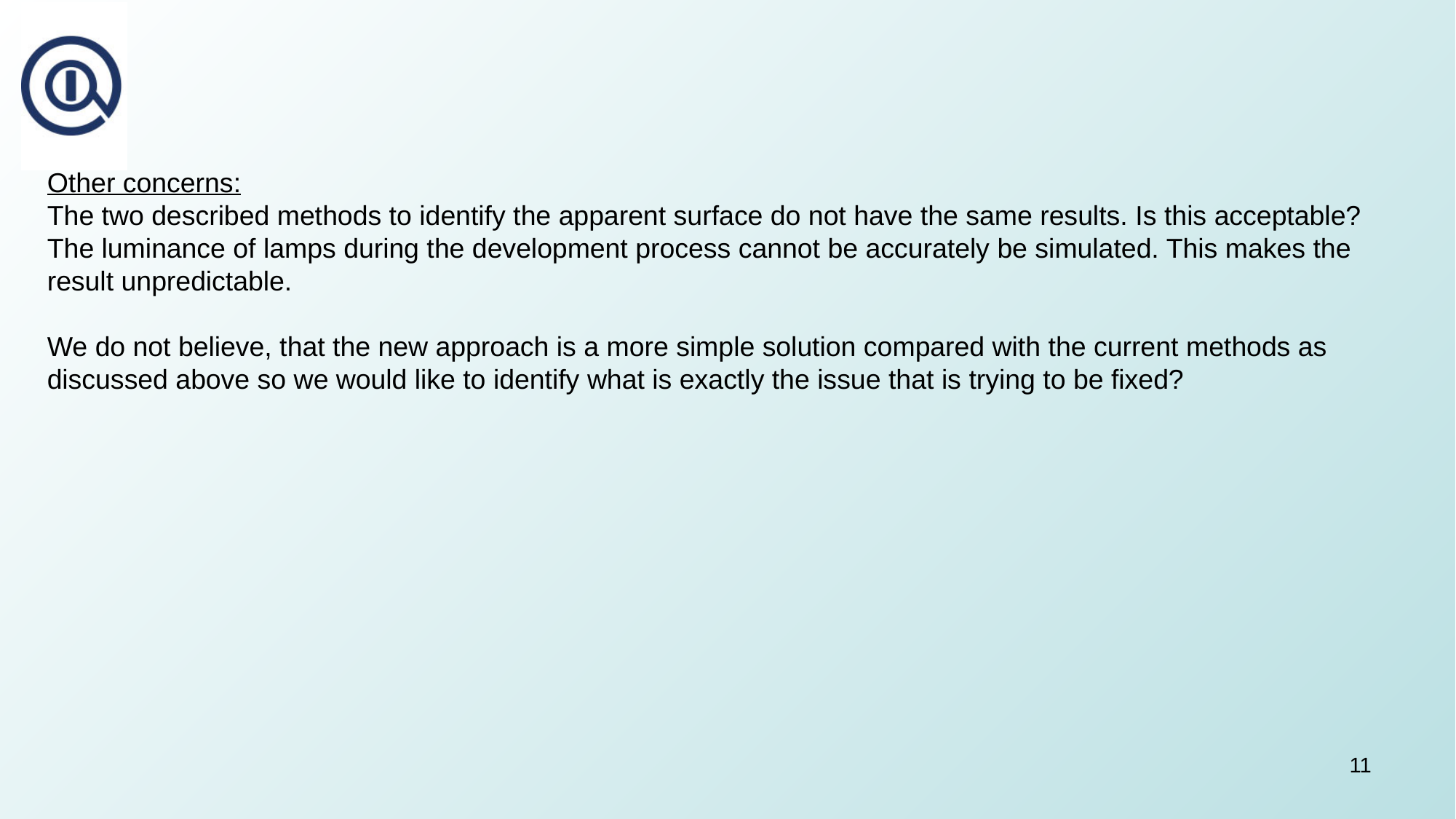

Other concerns:
The two described methods to identify the apparent surface do not have the same results. Is this acceptable?
The luminance of lamps during the development process cannot be accurately be simulated. This makes the result unpredictable.

We do not believe, that the new approach is a more simple solution compared with the current methods as discussed above so we would like to identify what is exactly the issue that is trying to be fixed?

11